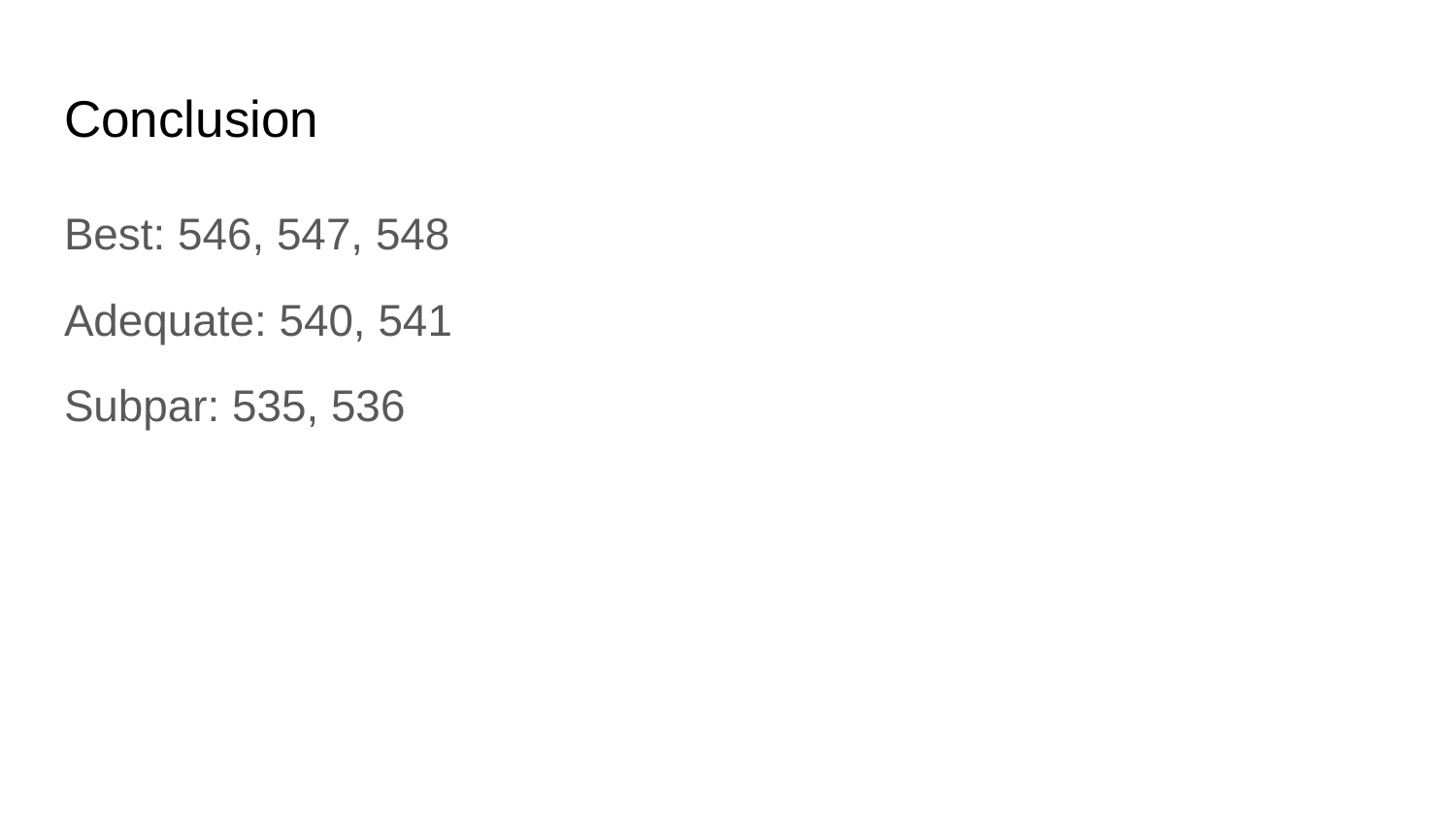

# Conclusion
Best: 546, 547, 548
Adequate: 540, 541
Subpar: 535, 536